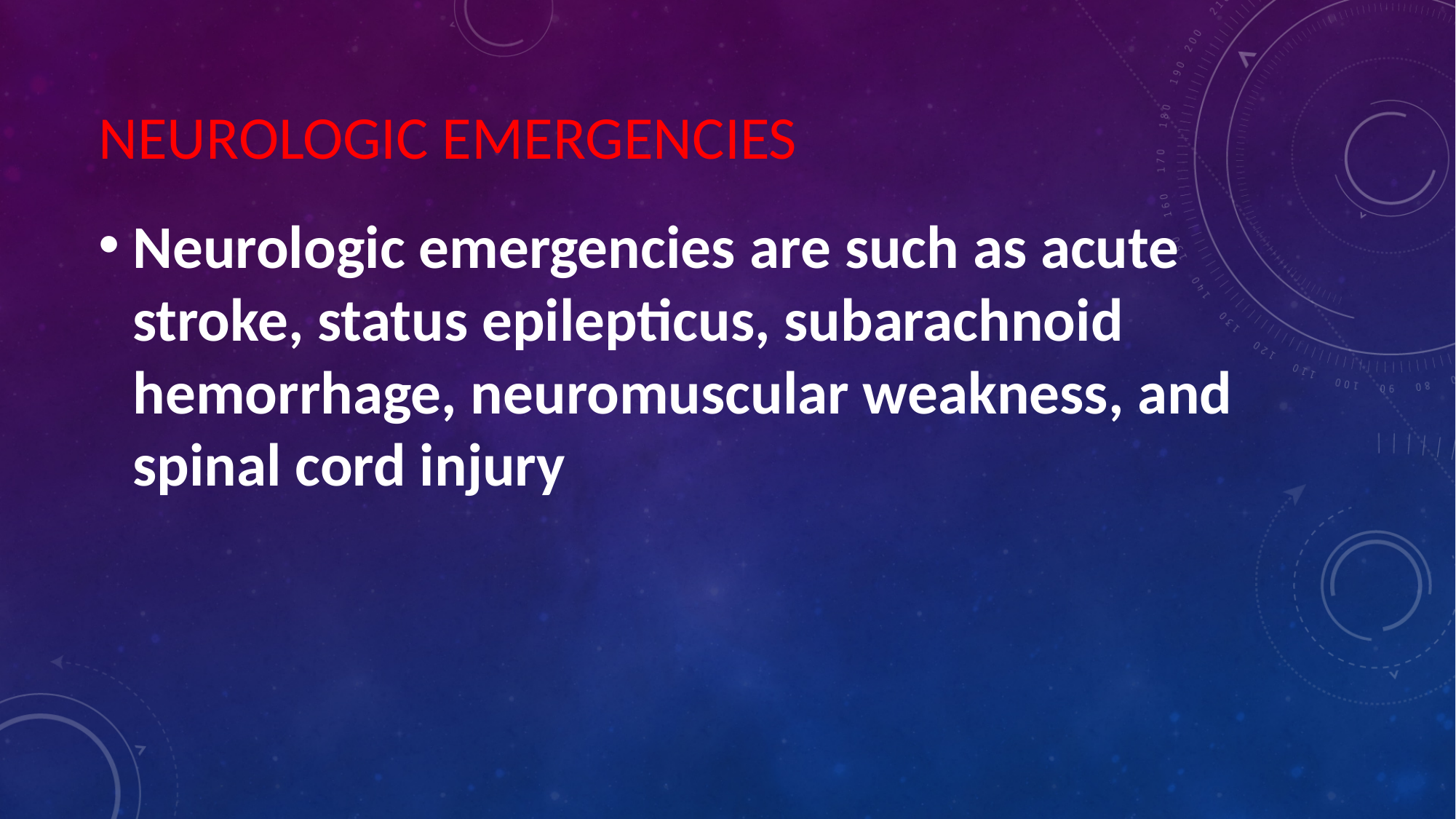

Neurologic emergencies
Neurologic emergencies are such as acute stroke, status epilepticus, subarachnoid hemorrhage, neuromuscular weakness, and spinal cord injury